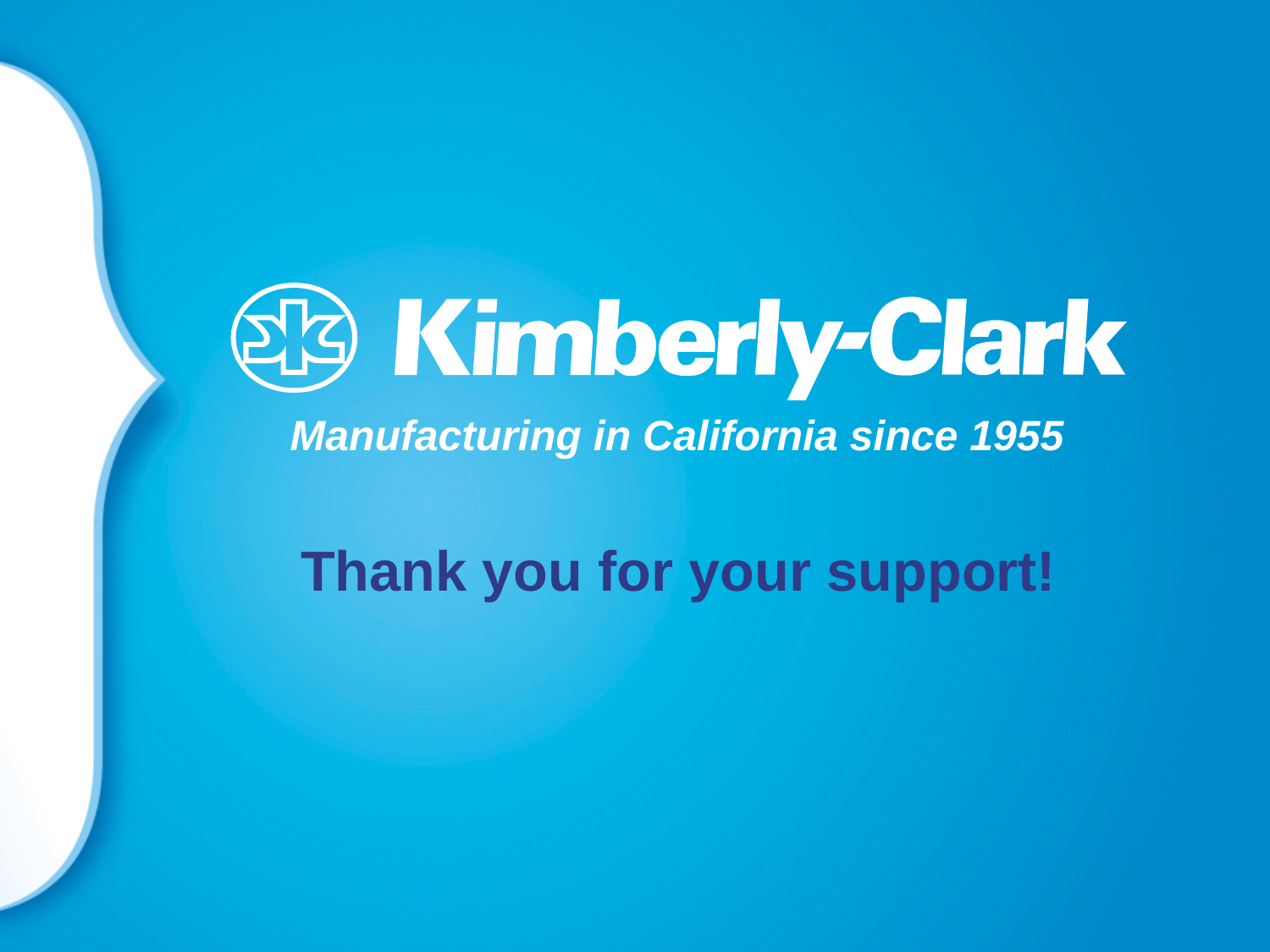

Manufacturing in California since 1955
Thank you for your support!